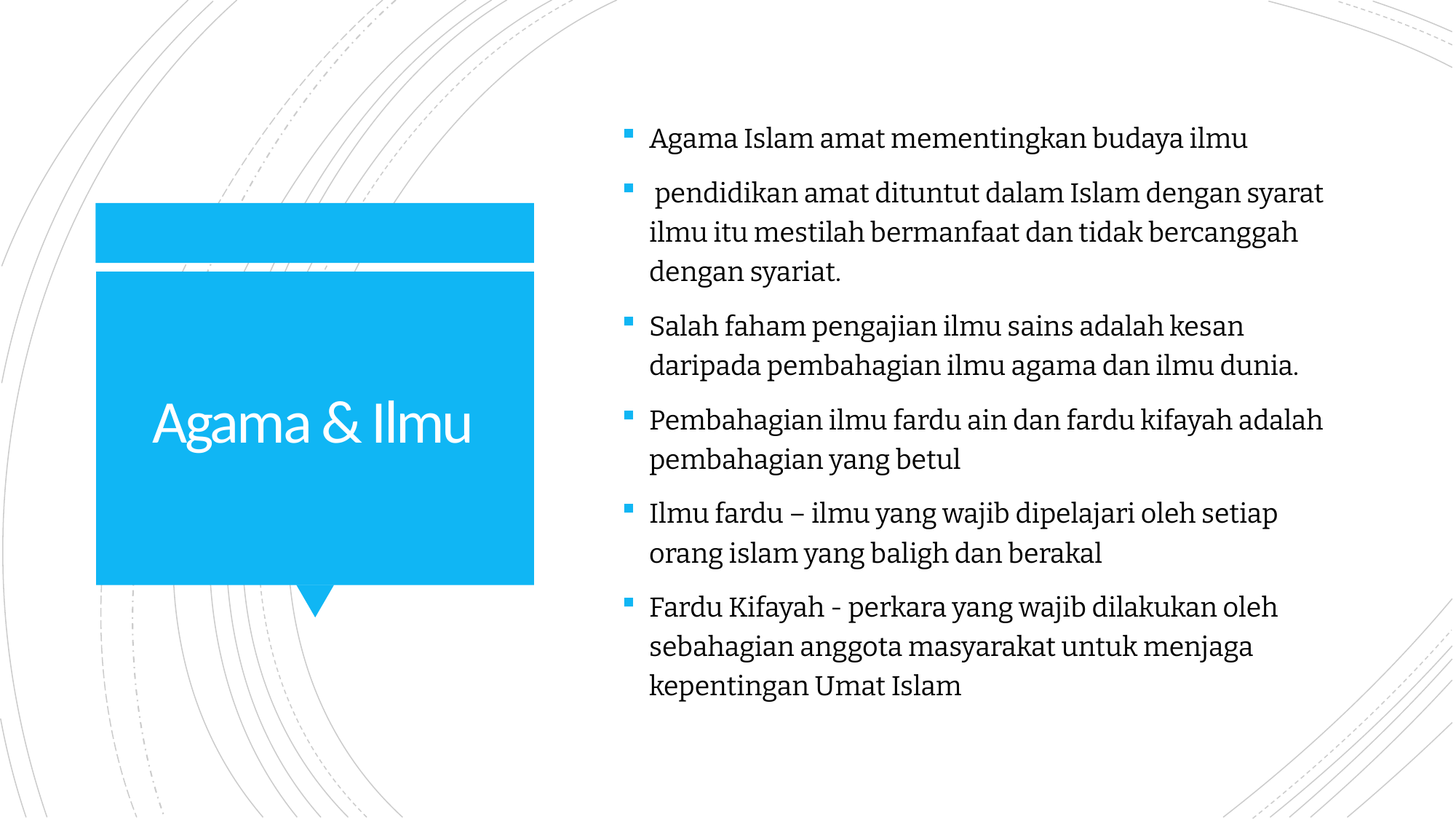

Agama Islam amat mementingkan budaya ilmu
 pendidikan amat dituntut dalam Islam dengan syarat ilmu itu mestilah bermanfaat dan tidak bercanggah dengan syariat.
Salah faham pengajian ilmu sains adalah kesan daripada pembahagian ilmu agama dan ilmu dunia.
Pembahagian ilmu fardu ain dan fardu kifayah adalah pembahagian yang betul
Ilmu fardu – ilmu yang wajib dipelajari oleh setiap orang islam yang baligh dan berakal
Fardu Kifayah - perkara yang wajib dilakukan oleh sebahagian anggota masyarakat untuk menjaga kepentingan Umat Islam
# Agama & Ilmu